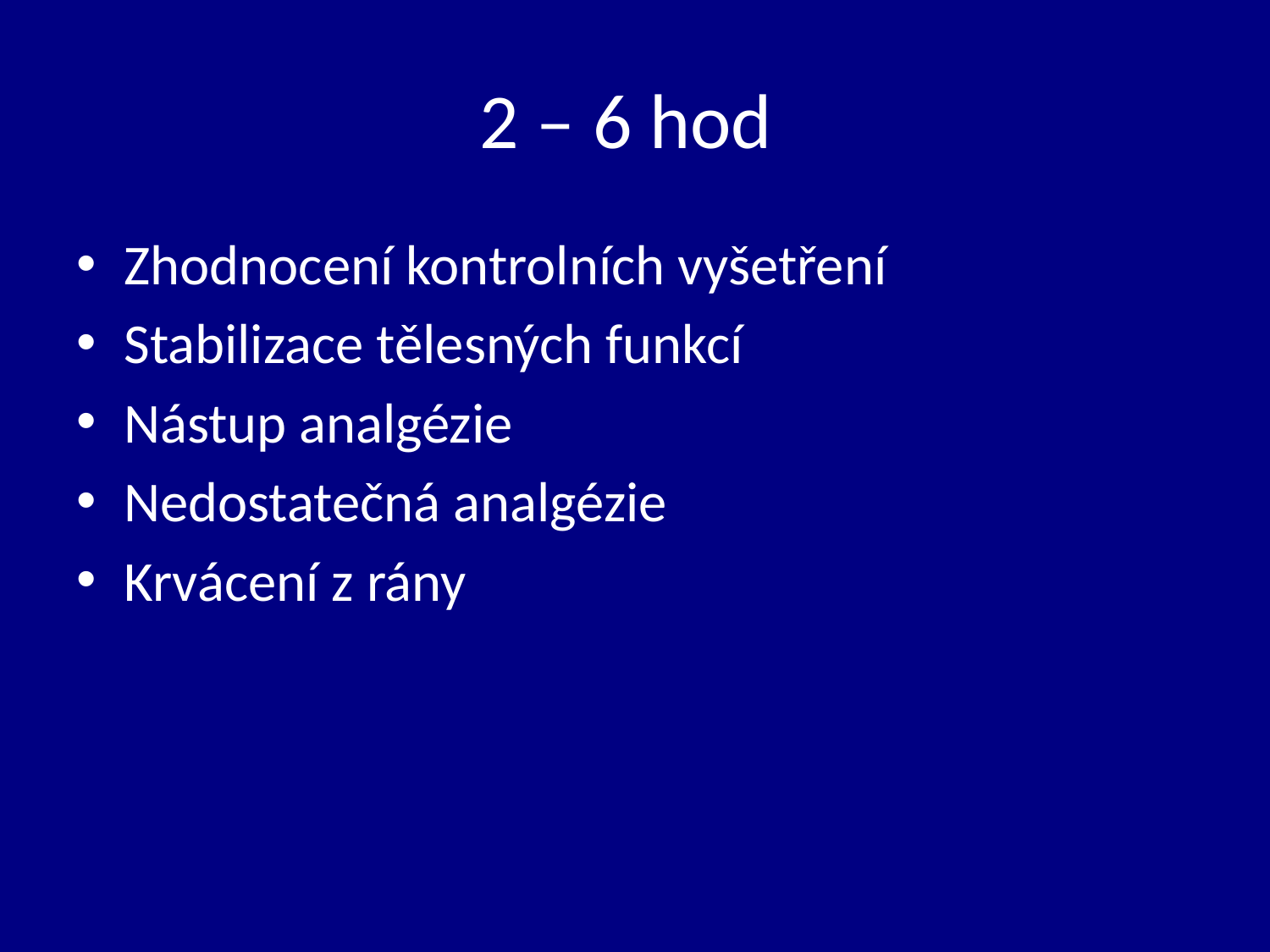

# 2 – 6 hod
Zhodnocení kontrolních vyšetření
Stabilizace tělesných funkcí
Nástup analgézie
Nedostatečná analgézie
Krvácení z rány